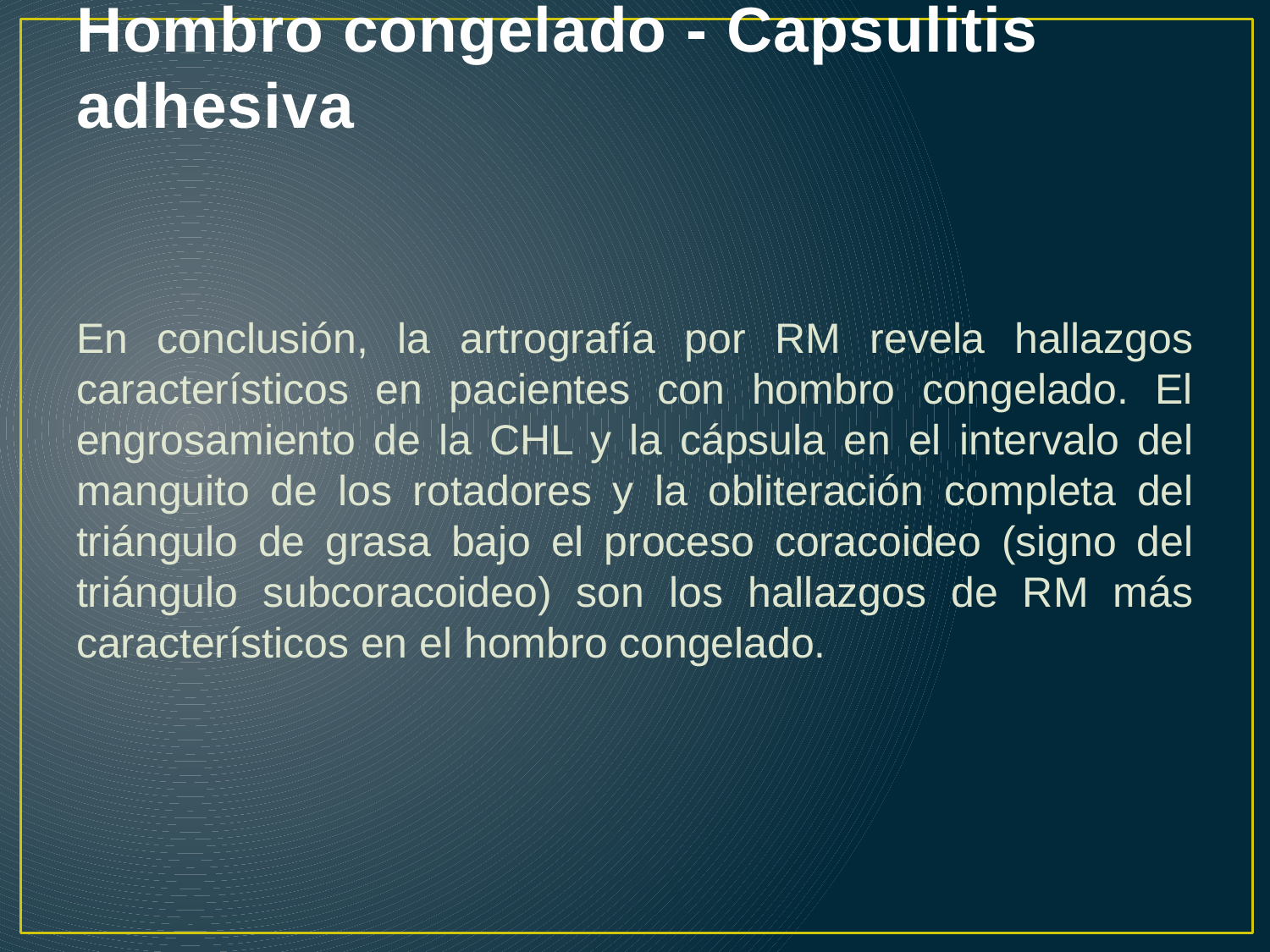

# Hombro congelado - Capsulitis adhesiva

En conclusión, la artrografía por RM revela hallazgos característicos en pacientes con hombro congelado. El engrosamiento de la CHL y la cápsula en el intervalo del manguito de los rotadores y la obliteración completa del triángulo de grasa bajo el proceso coracoideo (signo del triángulo subcoracoideo) son los hallazgos de RM más característicos en el hombro congelado.